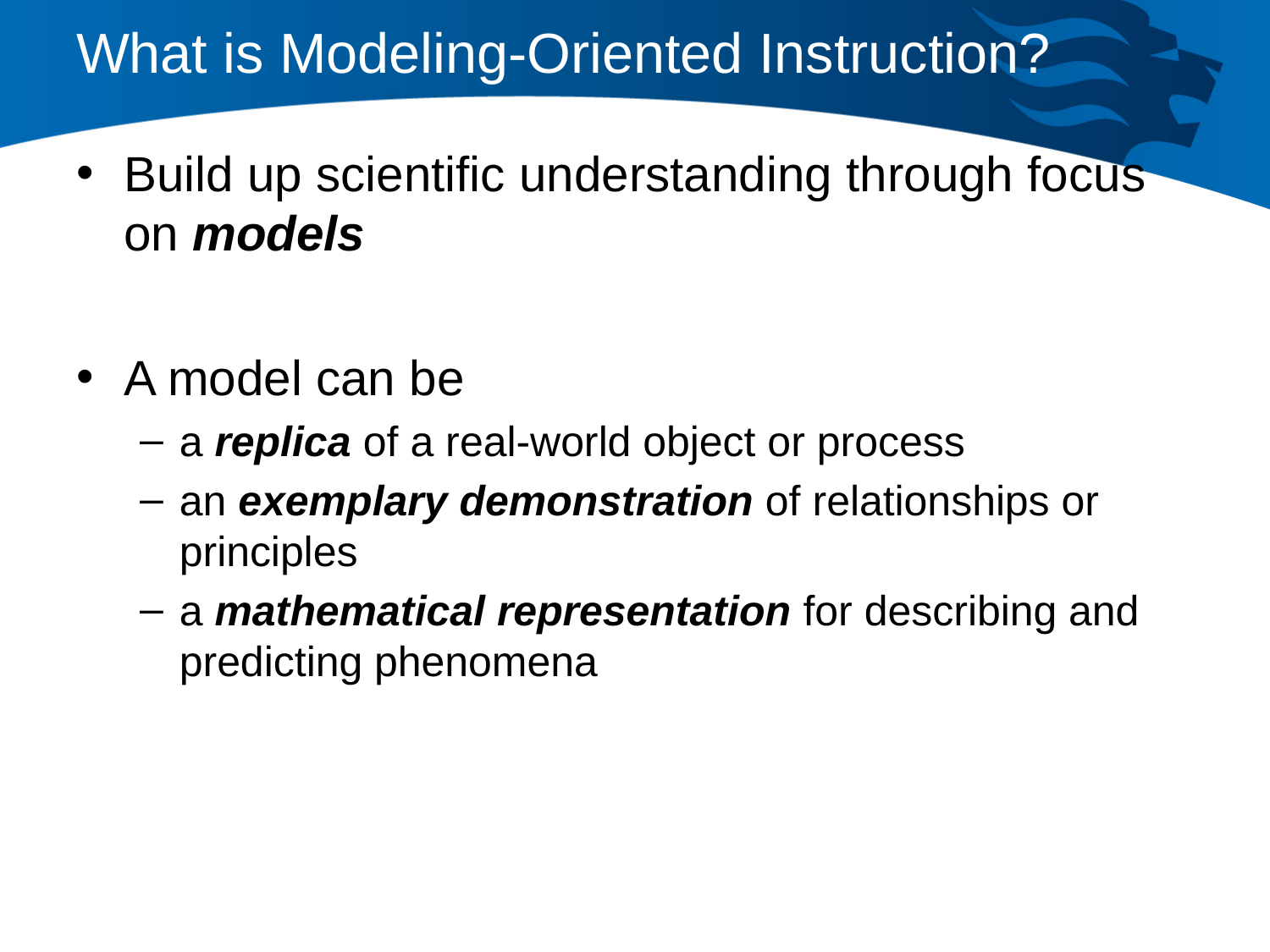

# What is Modeling-Oriented Instruction?
Build up scientific understanding through focus on models

A model can be
a replica of a real-world object or process
an exemplary demonstration of relationships or principles
a mathematical representation for describing and predicting phenomena